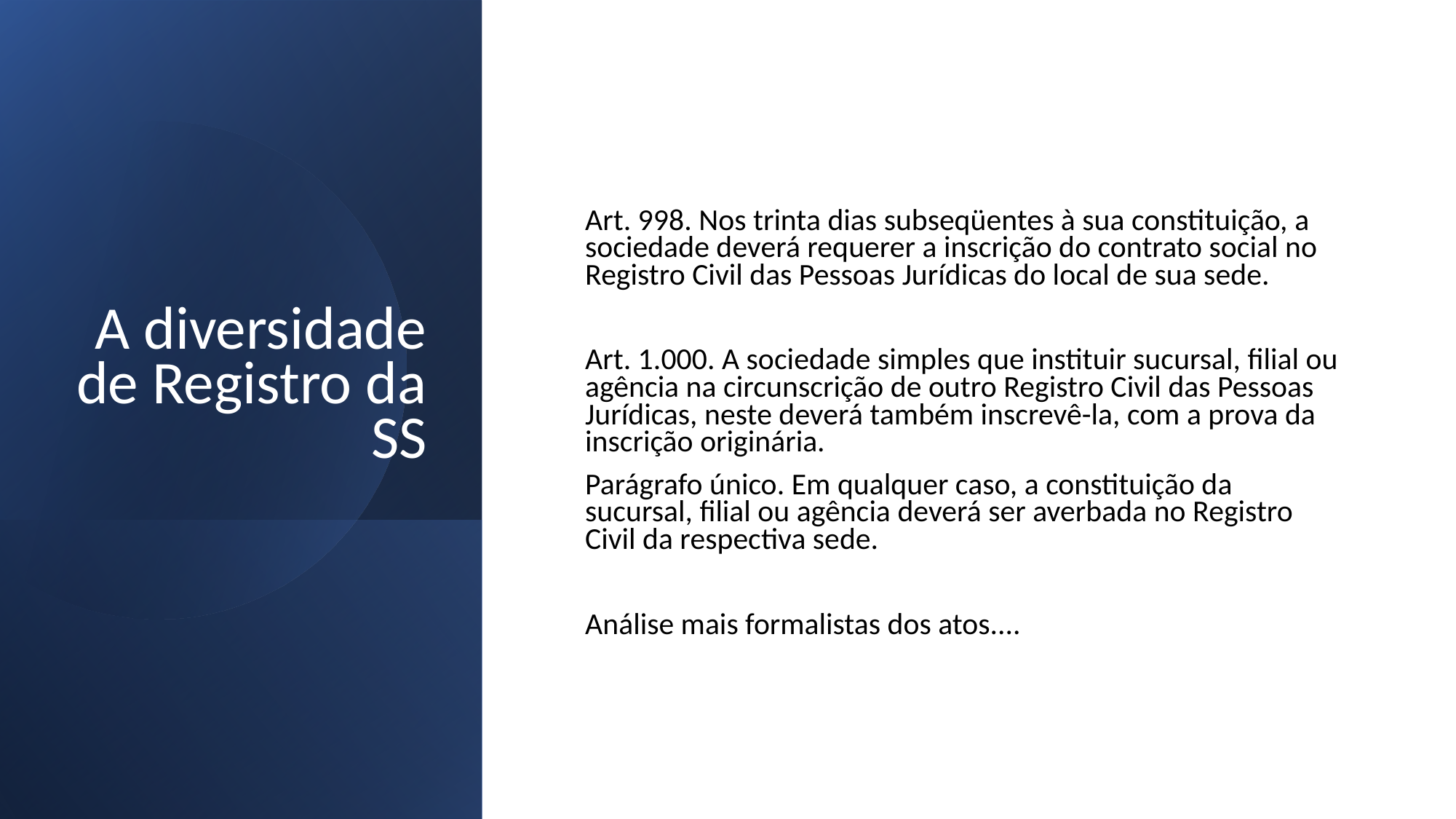

# A diversidade de Registro da SS

Art. 998. Nos trinta dias subseqüentes à sua constituição, a sociedade deverá requerer a inscrição do contrato social no Registro Civil das Pessoas Jurídicas do local de sua sede.

Art. 1.000. A sociedade simples que instituir sucursal, filial ou agência na circunscrição de outro Registro Civil das Pessoas Jurídicas, neste deverá também inscrevê-la, com a prova da inscrição originária.
Parágrafo único. Em qualquer caso, a constituição da sucursal, filial ou agência deverá ser averbada no Registro Civil da respectiva sede.

Análise mais formalistas dos atos....